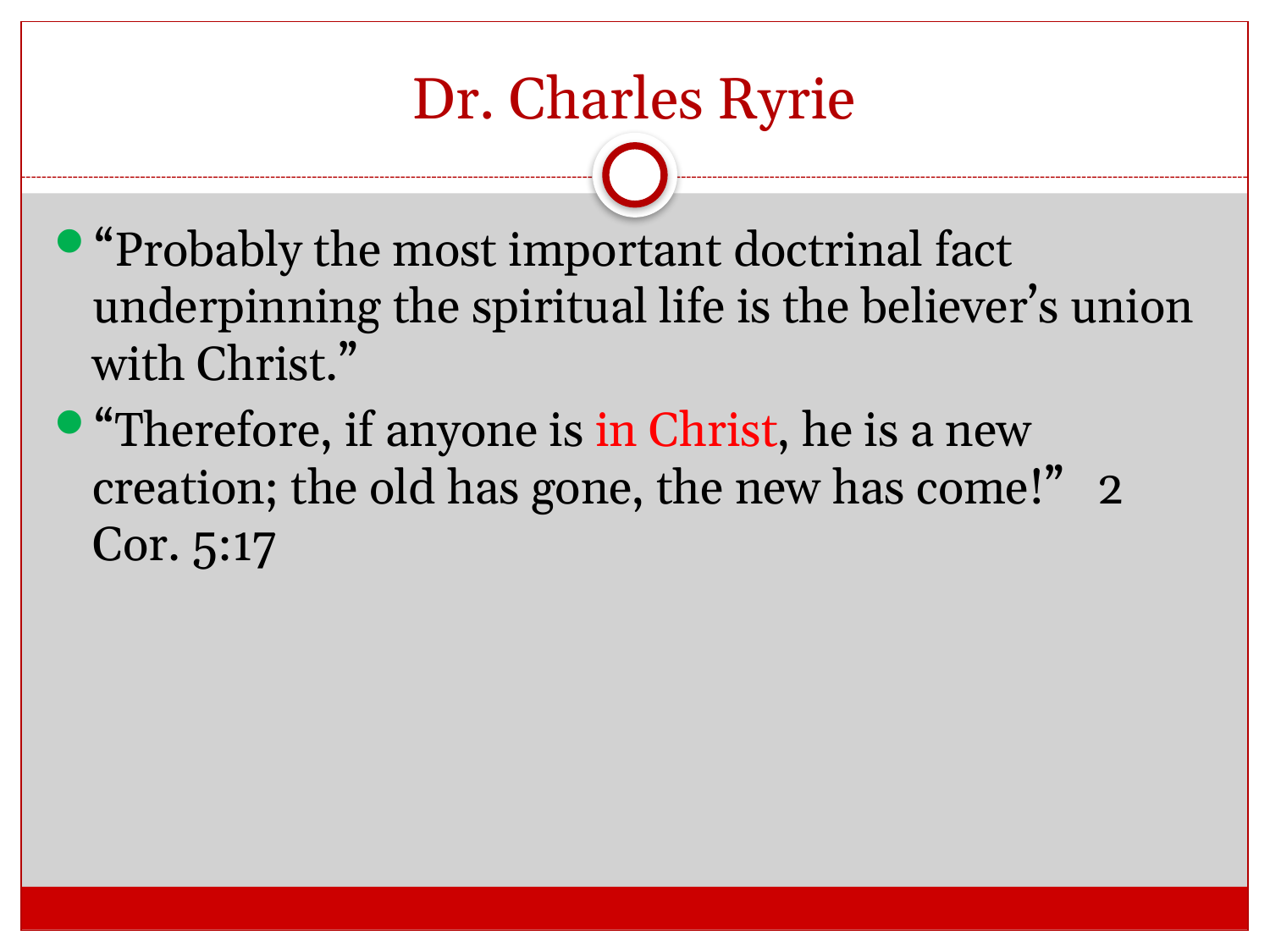

# Dr. Charles Ryrie
“Probably the most important doctrinal fact underpinning the spiritual life is the believer’s union with Christ.”
“Therefore, if anyone is in Christ, he is a new creation; the old has gone, the new has come!”   2 Cor. 5:17